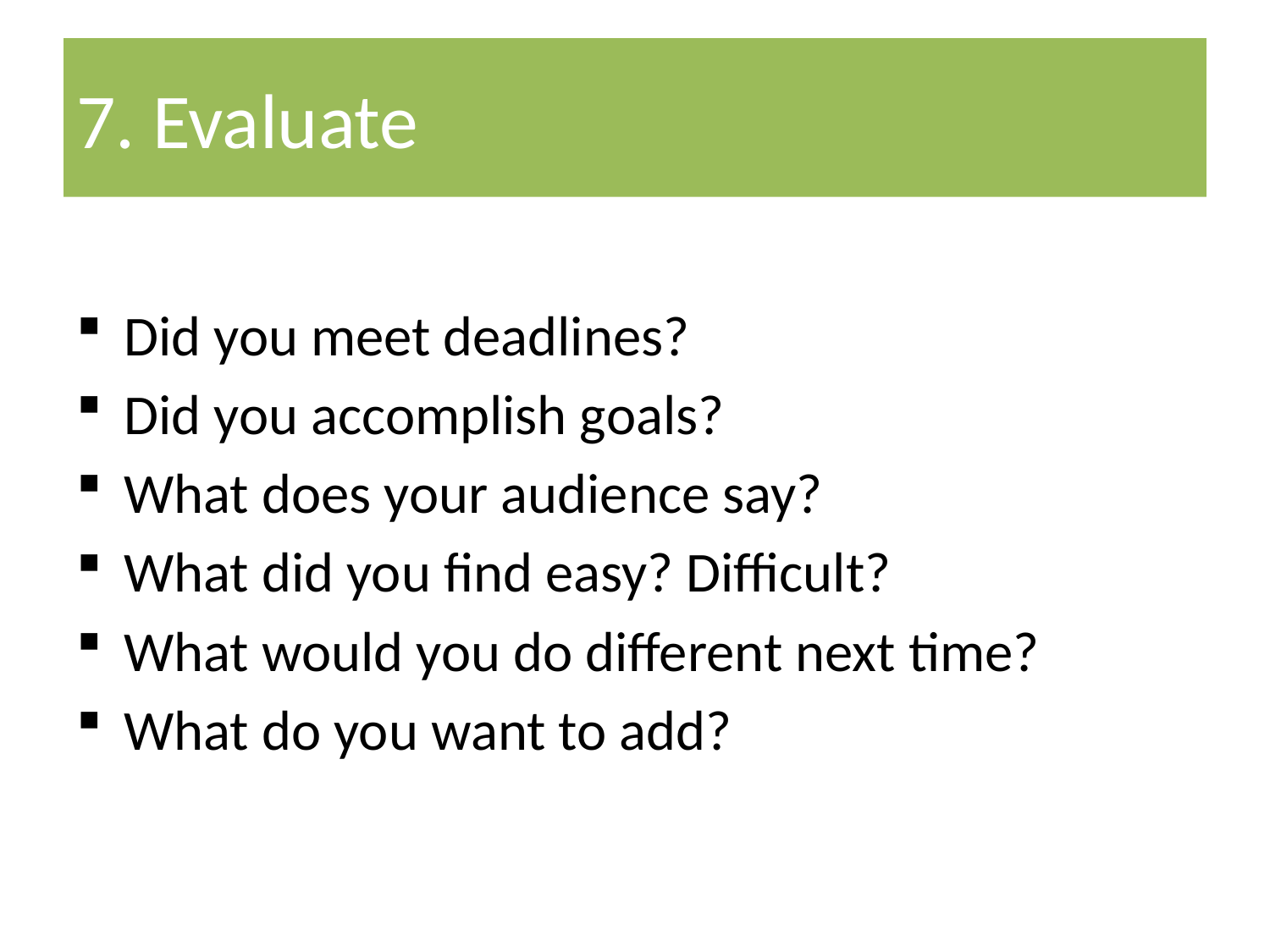

# 7. Evaluate

Did you meet deadlines?
Did you accomplish goals?
What does your audience say?
What did you find easy? Difficult?
What would you do different next time?
What do you want to add?